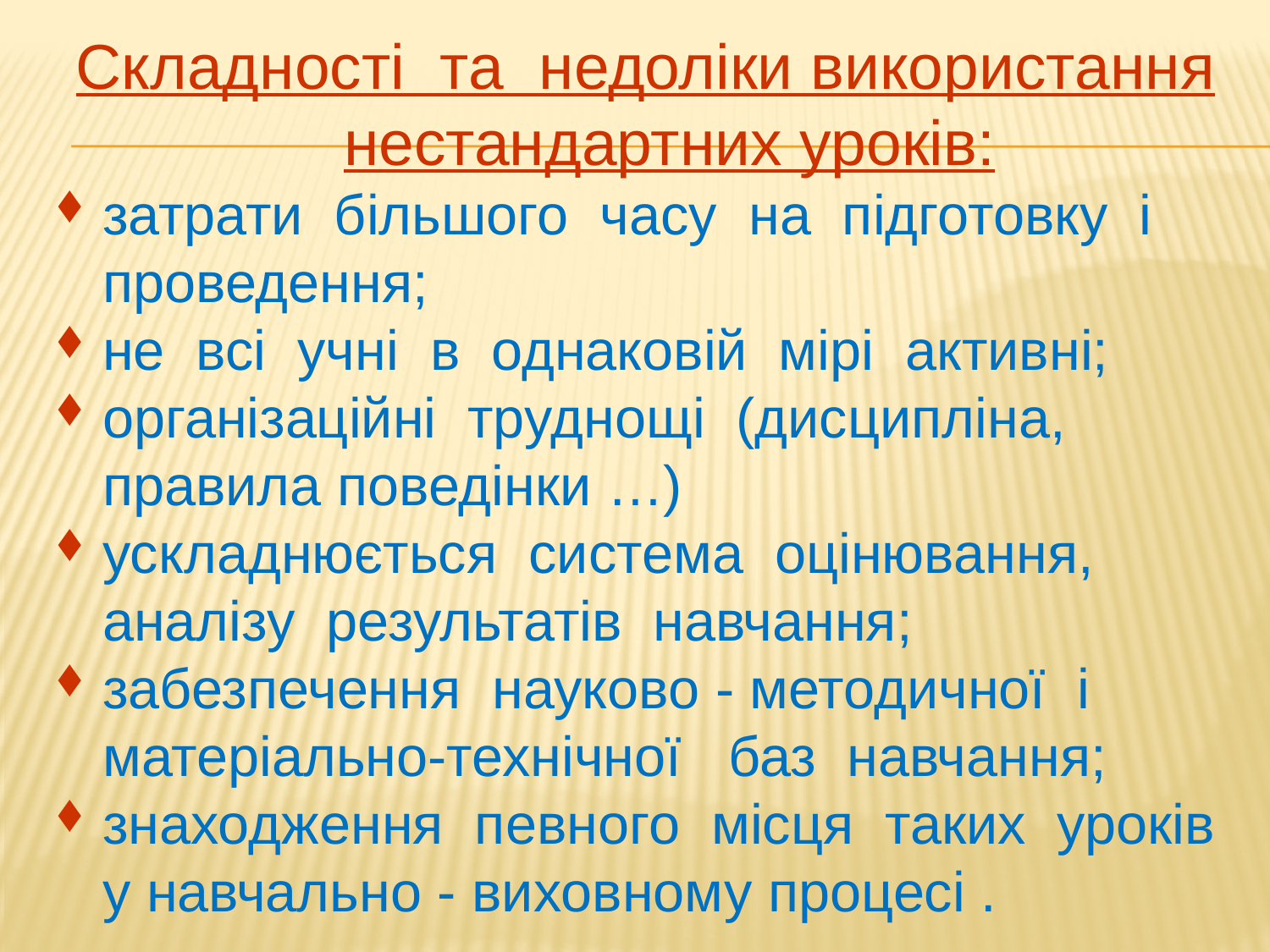

Складності  та  недоліки використання нестандартних уроків:
затрати  більшого  часу  на  підготовку  і проведення;
не  всі  учні  в  однаковій  мірі  активні;
організаційні  труднощі  (дисципліна,  правила поведінки …)
ускладнюється  система  оцінювання, аналізу  результатів  навчання;
забезпечення  науково - методичної  і матеріально-технічної   баз  навчання;
знаходження  певного  місця  таких  уроків  у навчально - виховному процесі .